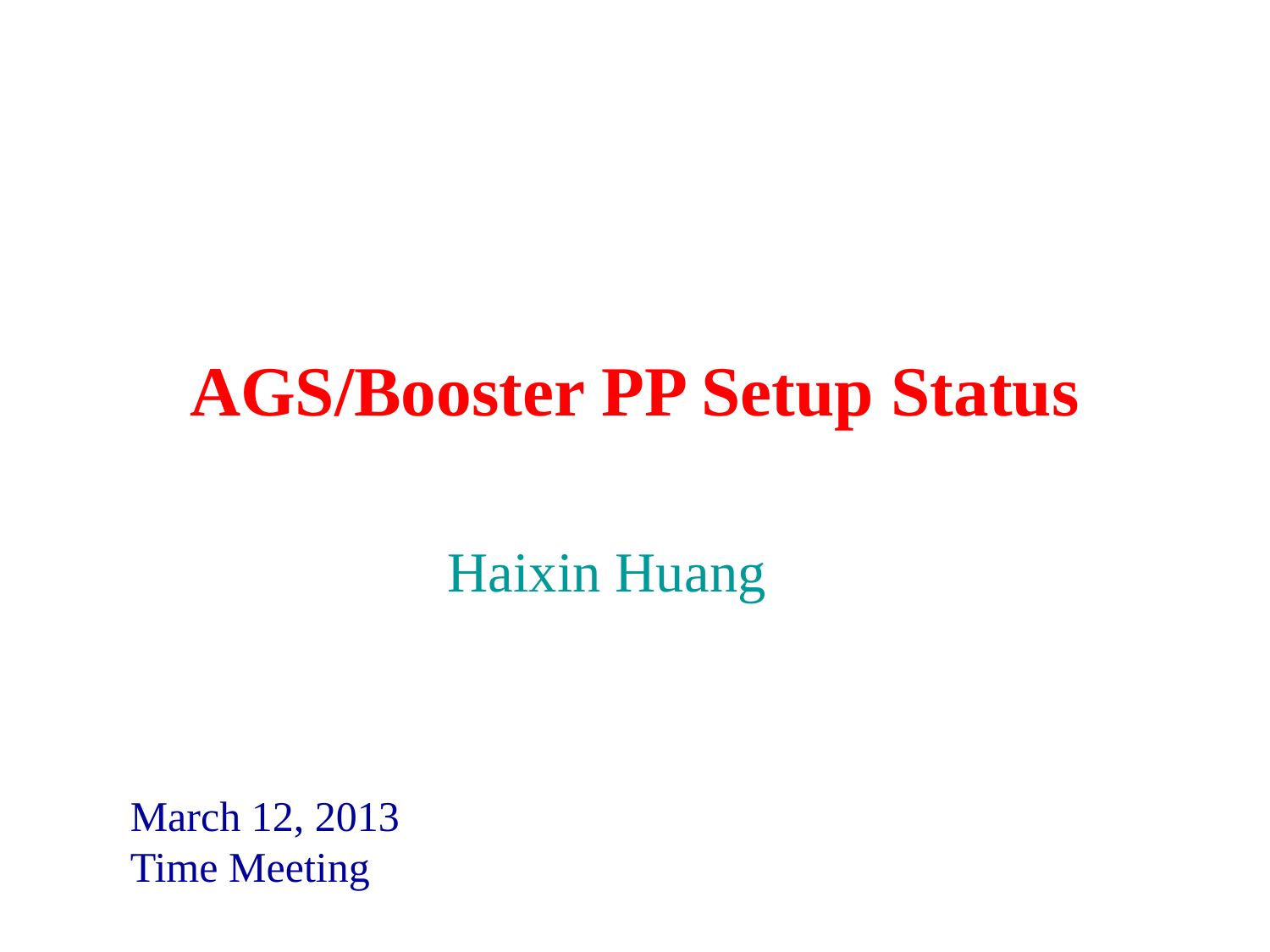

# AGS/Booster PP Setup Status

Haixin Huang
March 12, 2013
Time Meeting